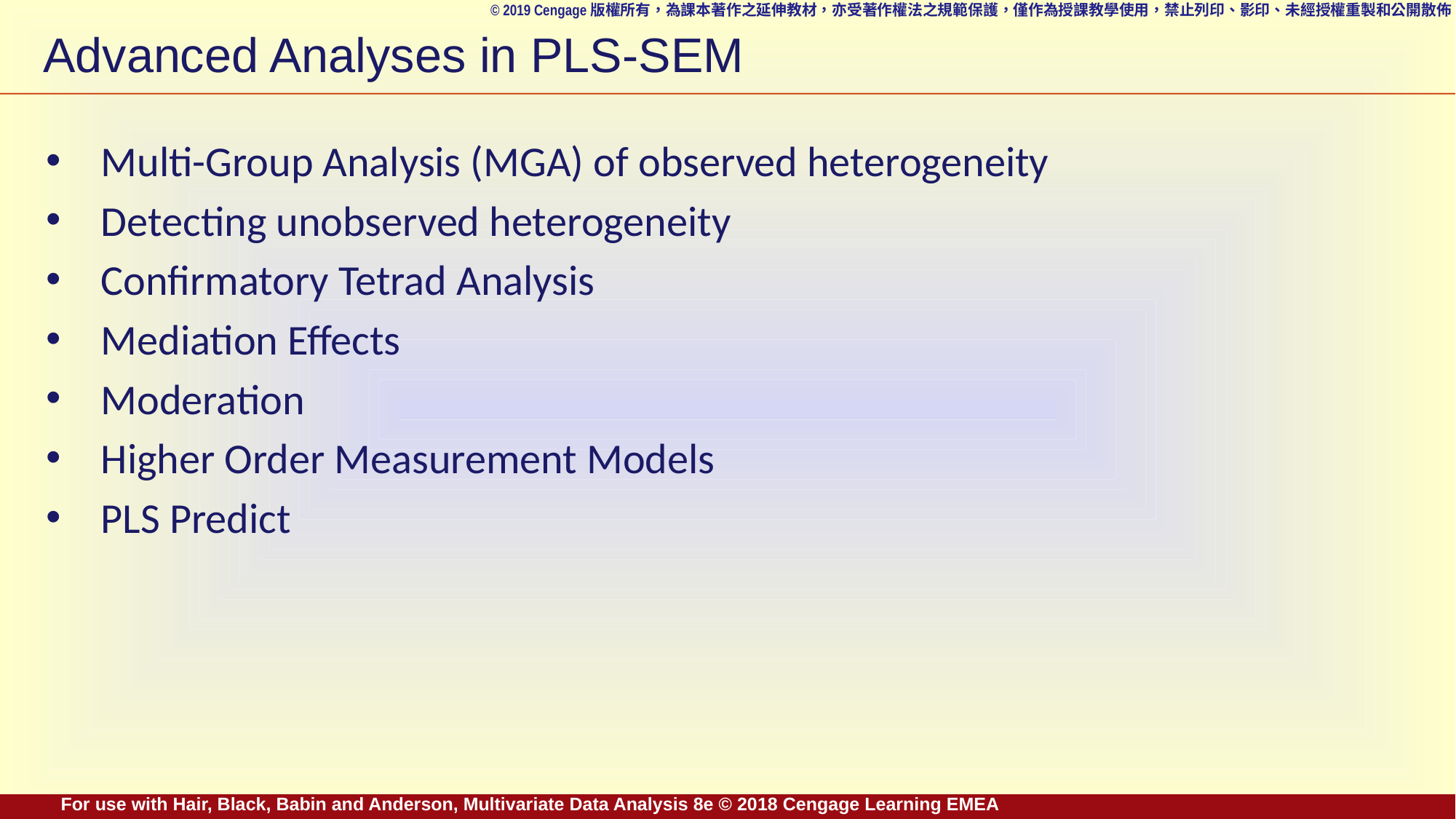

# Advanced Analyses in PLS-SEM
Multi-Group Analysis (MGA) of observed heterogeneity
Detecting unobserved heterogeneity
Confirmatory Tetrad Analysis
Mediation Effects
Moderation
Higher Order Measurement Models
PLS Predict

For use with Hair, Black, Babin and Anderson, Multivariate Data Analysis 8e © 2018 Cengage Learning EMEA